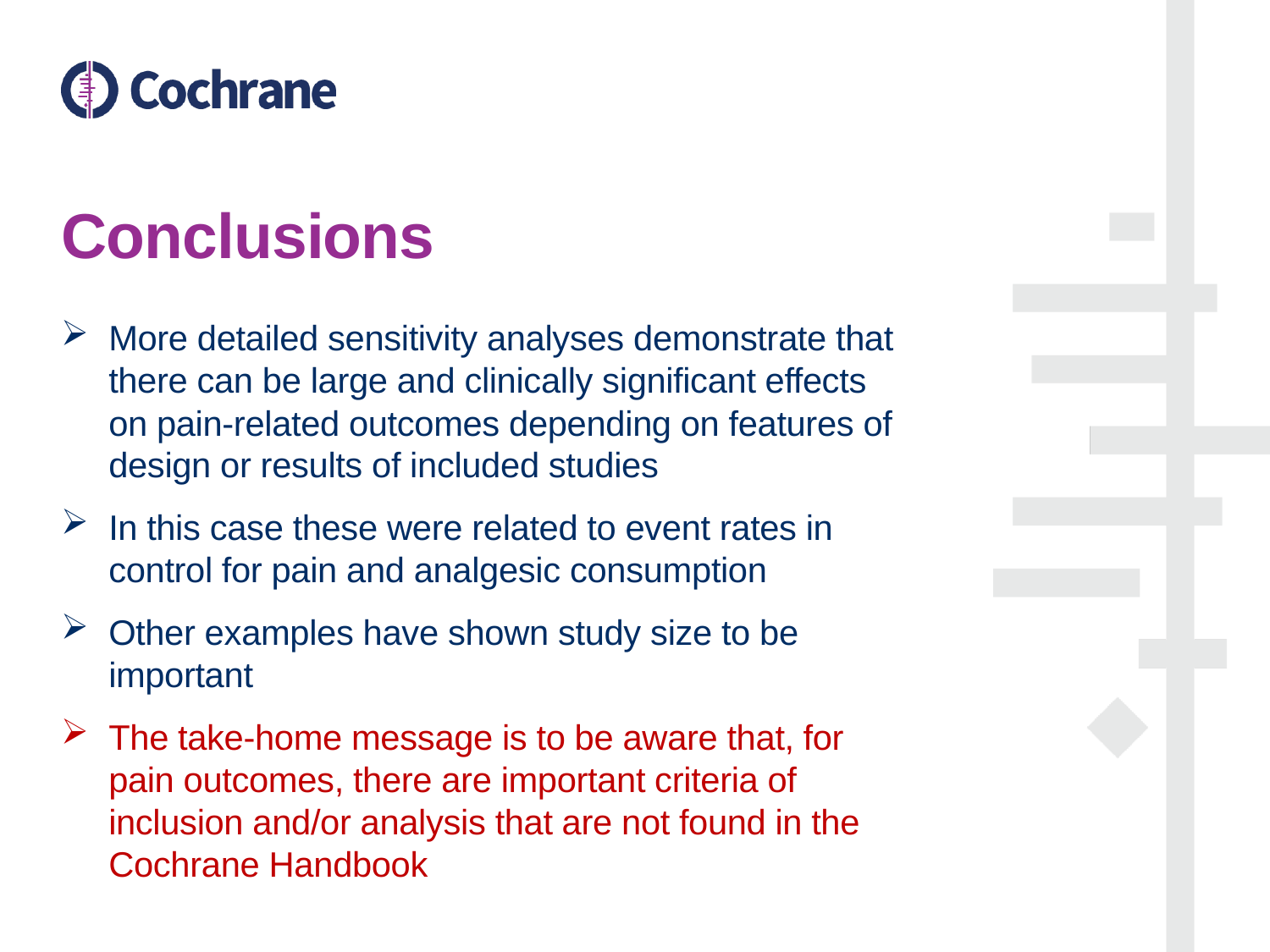

# Conclusions
More detailed sensitivity analyses demonstrate that there can be large and clinically significant effects on pain-related outcomes depending on features of design or results of included studies
In this case these were related to event rates in control for pain and analgesic consumption
Other examples have shown study size to be important
The take-home message is to be aware that, for pain outcomes, there are important criteria of inclusion and/or analysis that are not found in the Cochrane Handbook